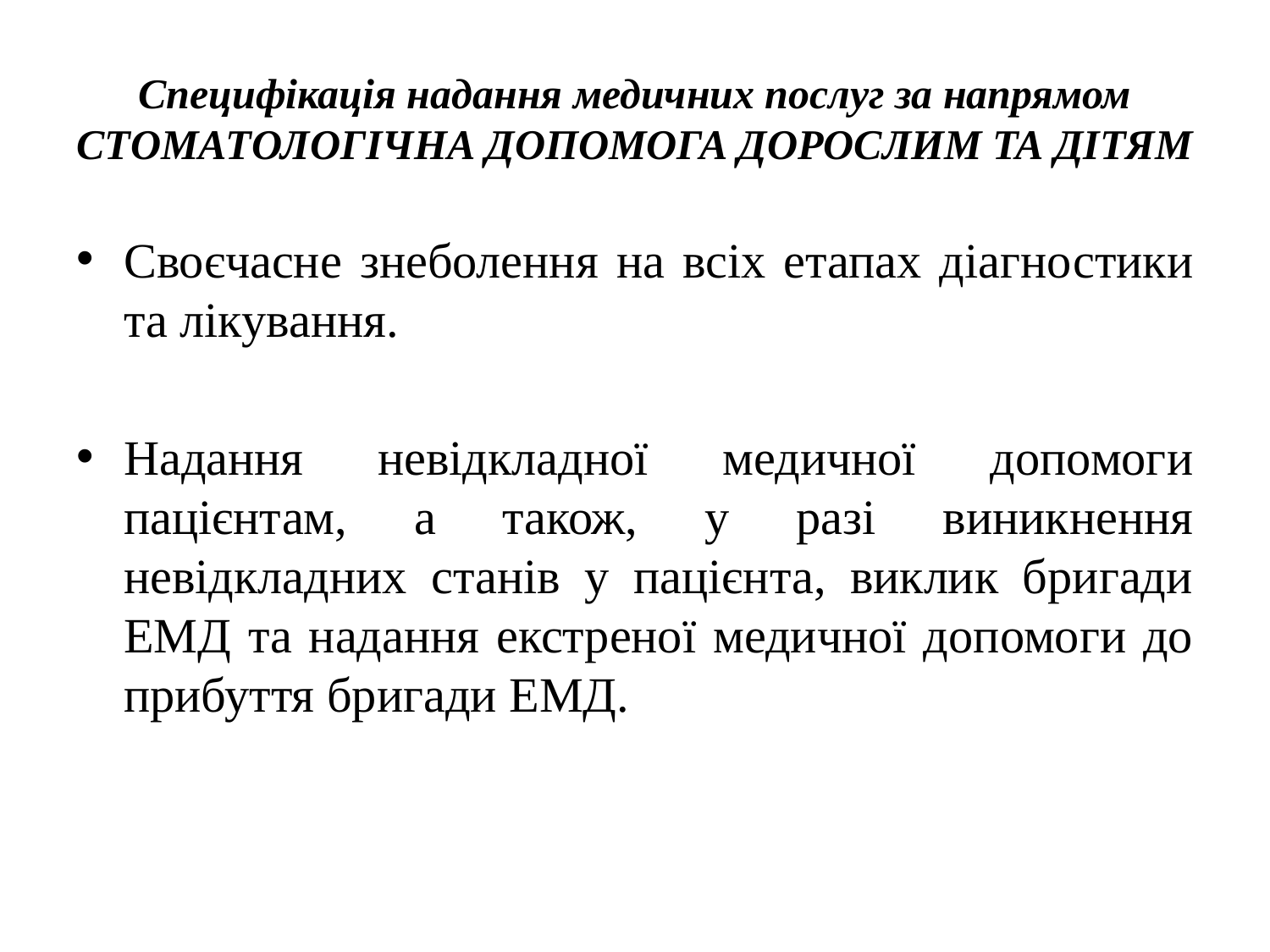

# Специфікація надання медичних послуг за напрямом СТОМАТОЛОГІЧНА ДОПОМОГА ДОРОСЛИМ ТА ДІТЯМ
Своєчасне знеболення на всіх етапах діагностики та лікування.

Надання невідкладної медичної допомоги пацієнтам, а також, у разі виникнення невідкладних станів у пацієнта, виклик бригади ЕМД та надання екстреної медичної допомоги до прибуття бригади ЕМД.